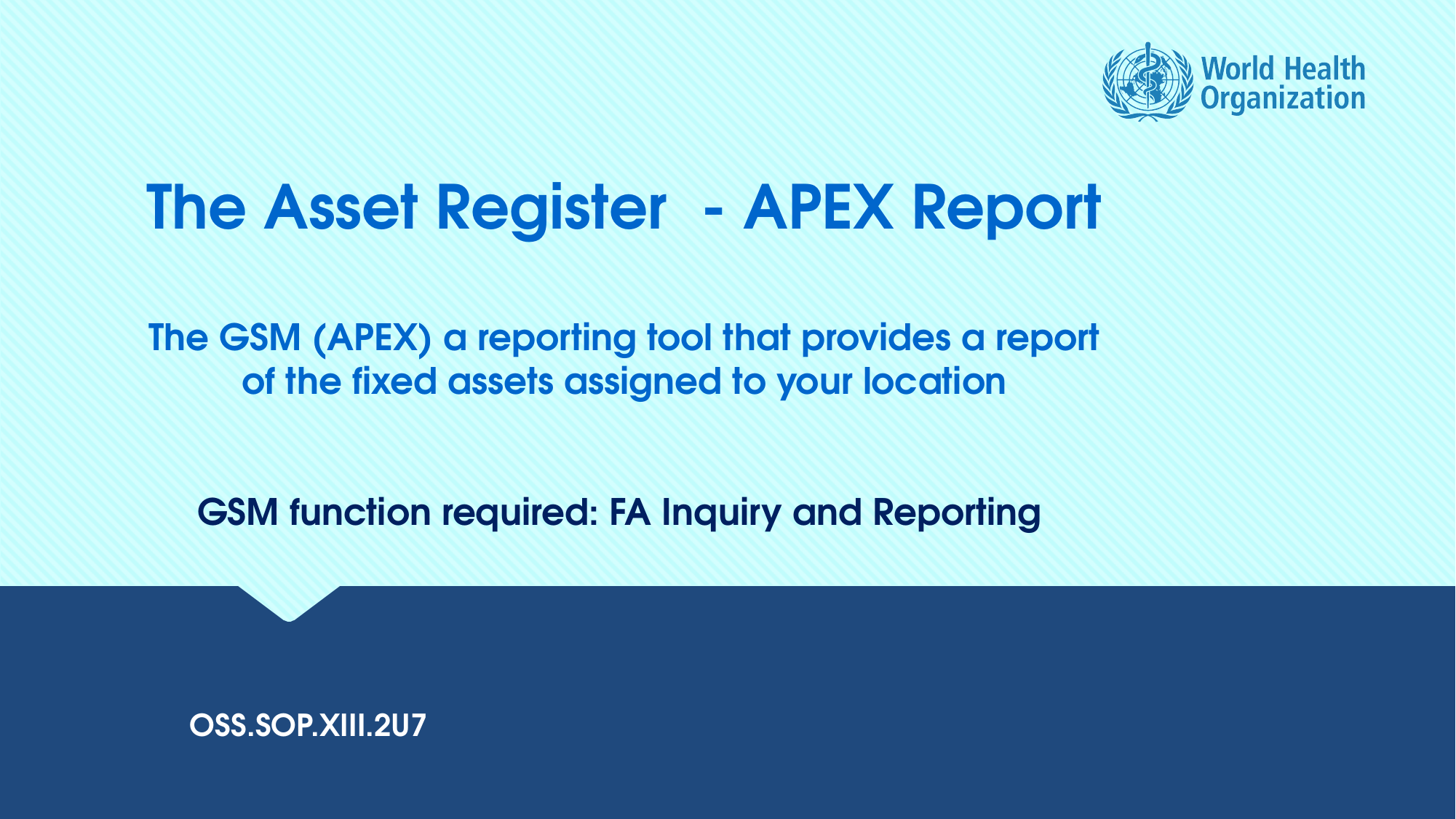

The Asset Register  - APEX Report

The GSM (APEX) a reporting tool that provides a report of the fixed assets assigned to your location

GSM function required: FA Inquiry and Reporting

OSS.SOP.XIII.2U7